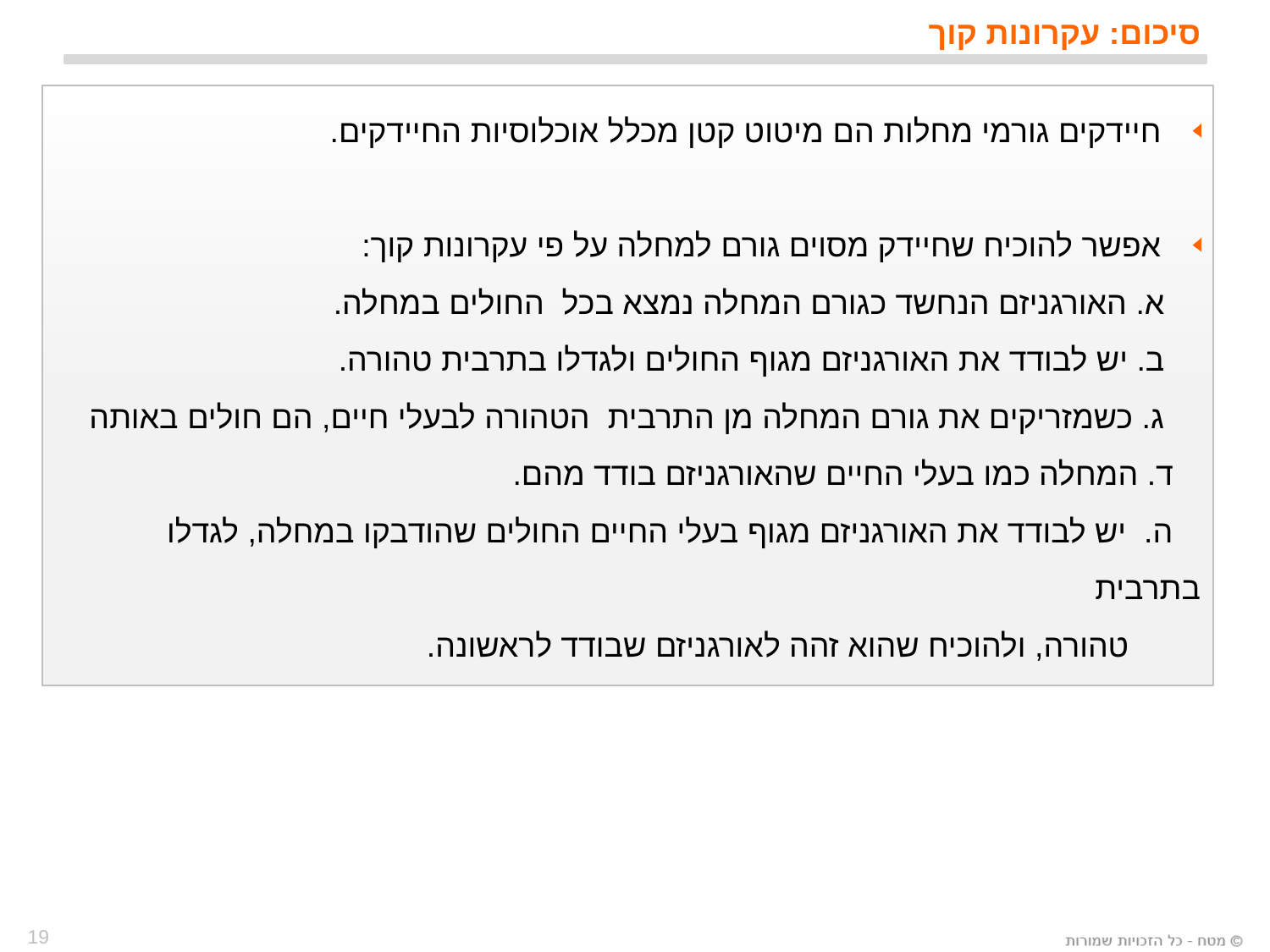

סיכום: עקרונות קוך

 חיידקים גורמי מחלות הם מיטוט קטן מכלל אוכלוסיות החיידקים.

 אפשר להוכיח שחיידק מסוים גורם למחלה על פי עקרונות קוך:
    א. האורגניזם הנחשד כגורם המחלה נמצא בכל  החולים במחלה.
    ב. יש לבודד את האורגניזם מגוף החולים ולגדלו בתרבית טהורה.
    ג. כשמזריקים את גורם המחלה מן התרבית  הטהורה לבעלי חיים, הם חולים באותה
   ד. המחלה כמו בעלי החיים שהאורגניזם בודד מהם.
   ה.  יש לבודד את האורגניזם מגוף בעלי החיים החולים שהודבקו במחלה, לגדלו בתרבית
        טהורה, ולהוכיח שהוא זהה לאורגניזם שבודד לראשונה.

19